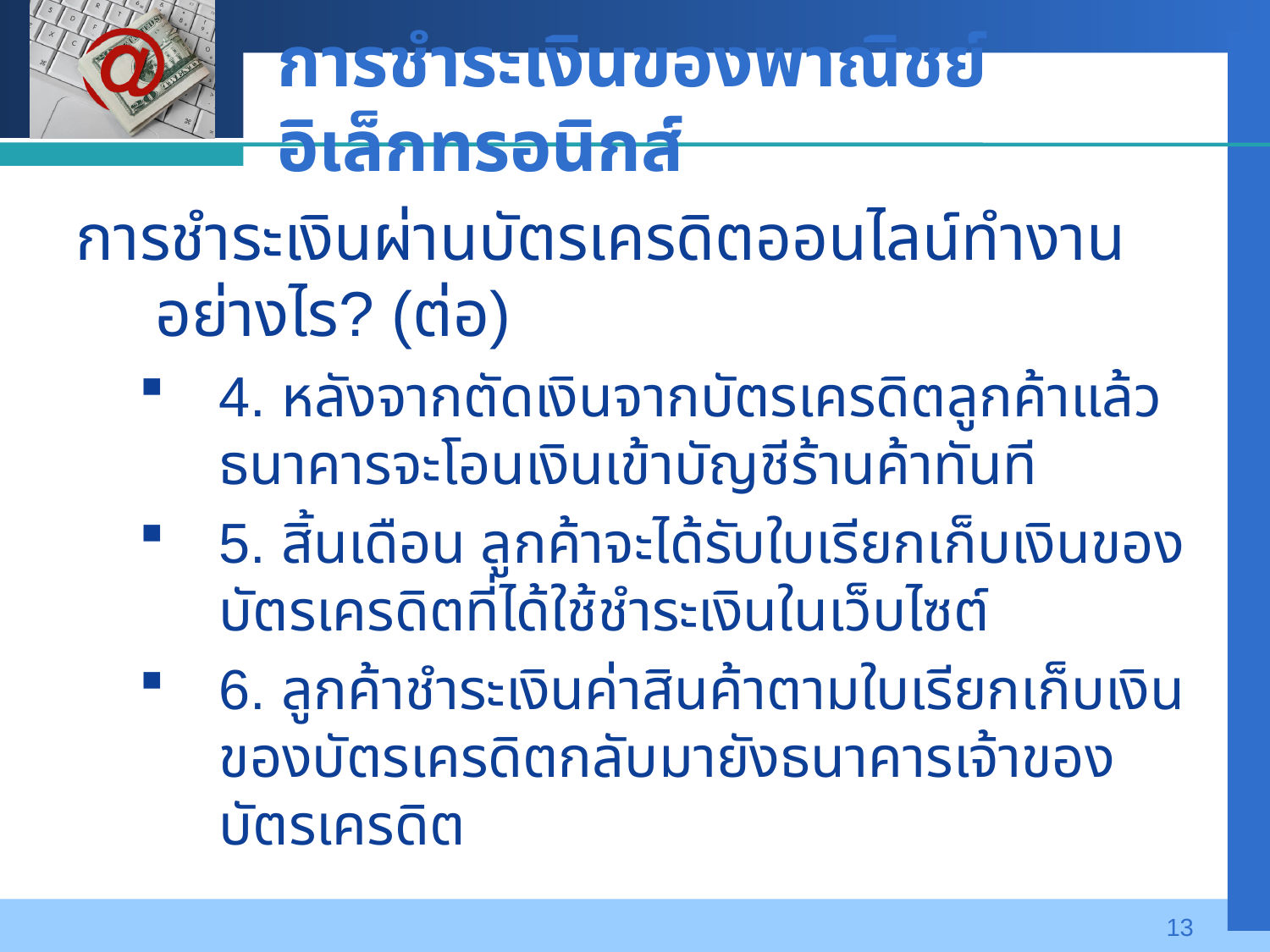

# การชำระเงินของพาณิชย์อิเล็กทรอนิกส์
การชำระเงินผ่านบัตรเครดิตออนไลน์ทำงานอย่างไร? (ต่อ)
4. หลังจากตัดเงินจากบัตรเครดิตลูกค้าแล้ว ธนาคารจะโอนเงินเข้าบัญชีร้านค้าทันที
5. สิ้นเดือน ลูกค้าจะได้รับใบเรียกเก็บเงินของบัตรเครดิตที่ได้ใช้ชำระเงินในเว็บไซต์
6. ลูกค้าชำระเงินค่าสินค้าตามใบเรียกเก็บเงินของบัตรเครดิตกลับมายังธนาคารเจ้าของบัตรเครดิต

13